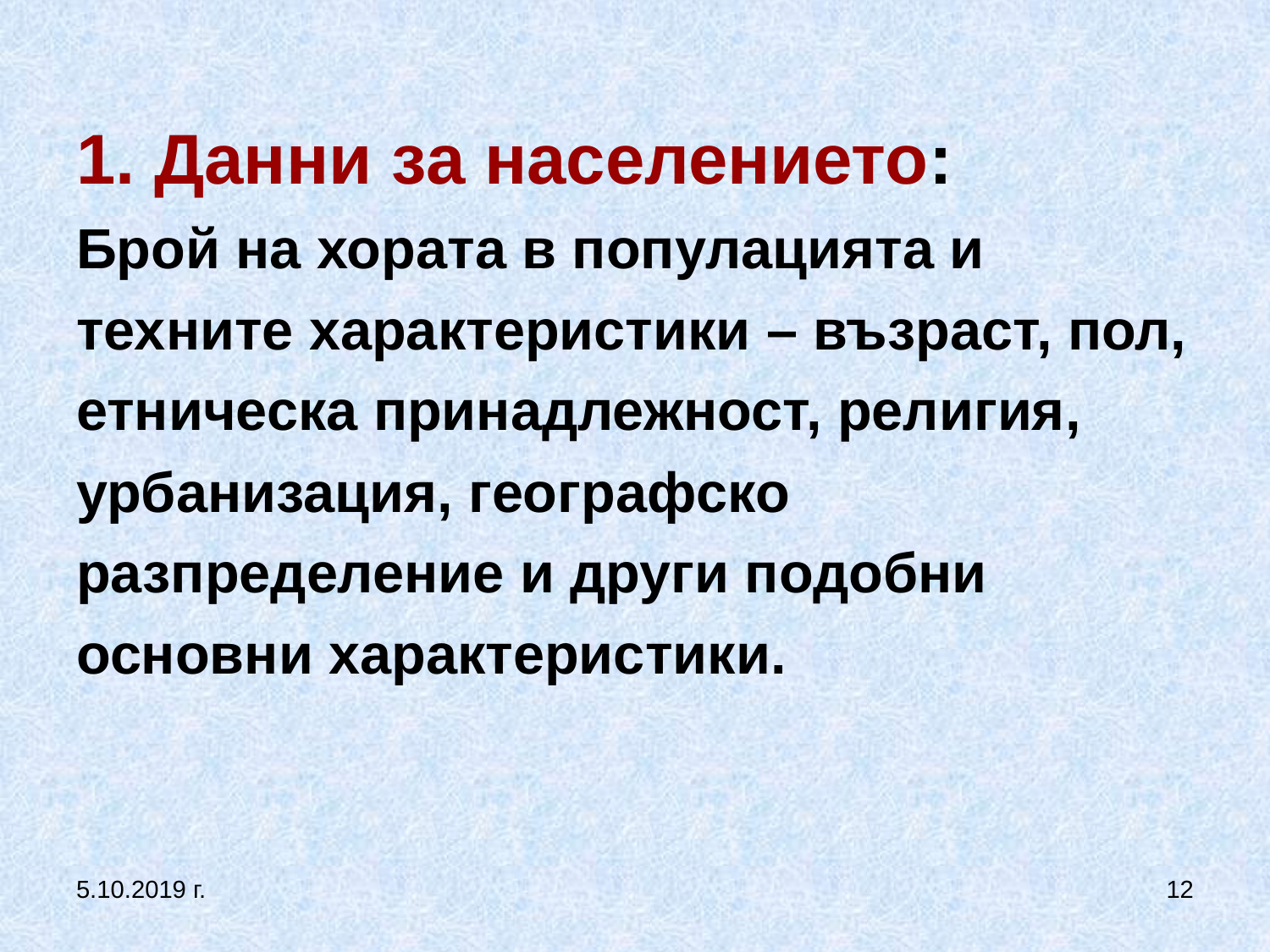

# 1. Данни за населението: Брой на хората в популацията и техните характеристики – възраст, пол, етническа принадлежност, религия, урбанизация, географско разпределение и други подобни основни характеристики.
5.10.2019 г.
12